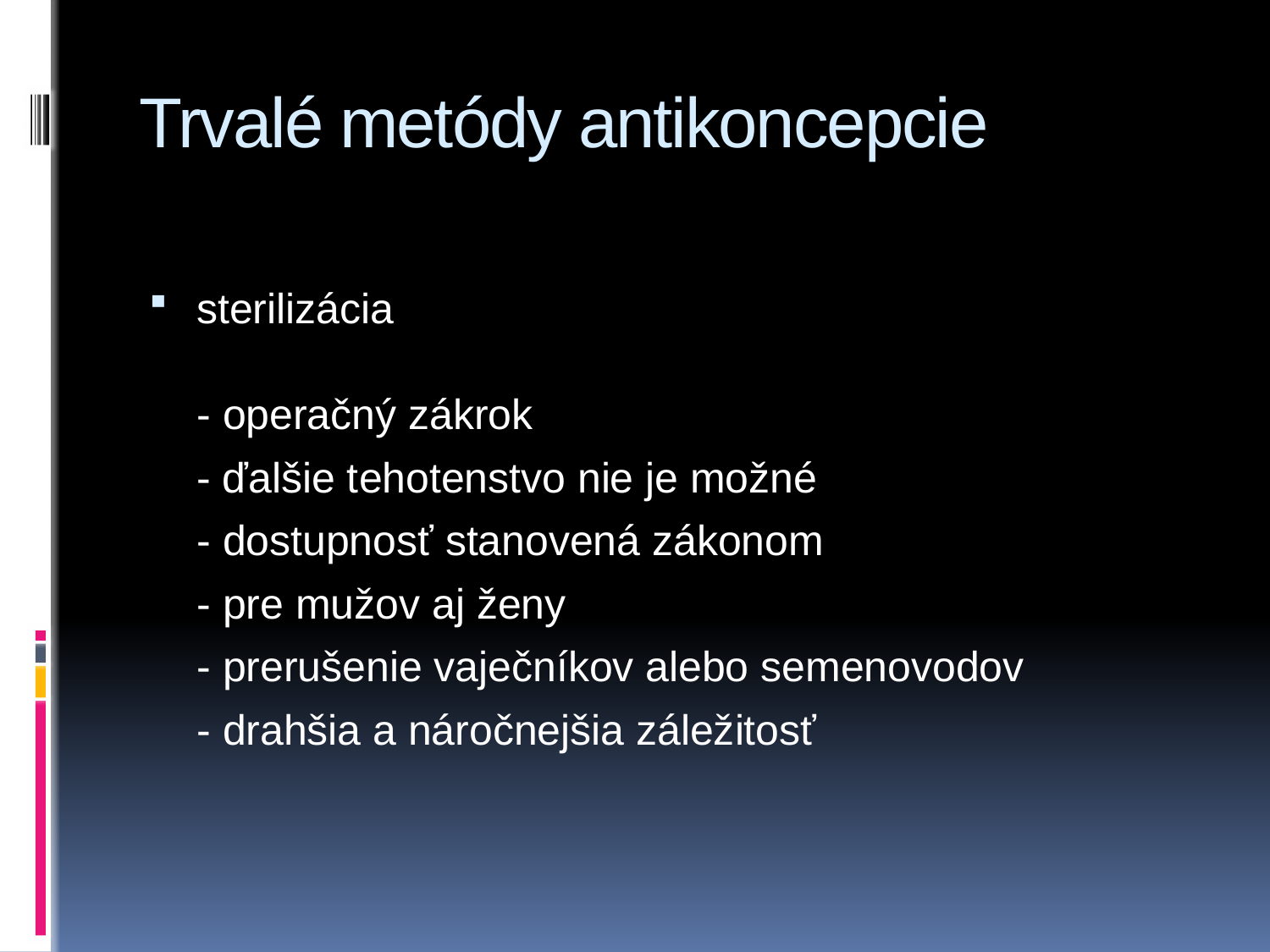

# Trvalé metódy antikoncepcie
sterilizácia
	- operačný zákrok
	- ďalšie tehotenstvo nie je možné
	- dostupnosť stanovená zákonom
	- pre mužov aj ženy
	- prerušenie vaječníkov alebo semenovodov
	- drahšia a náročnejšia záležitosť